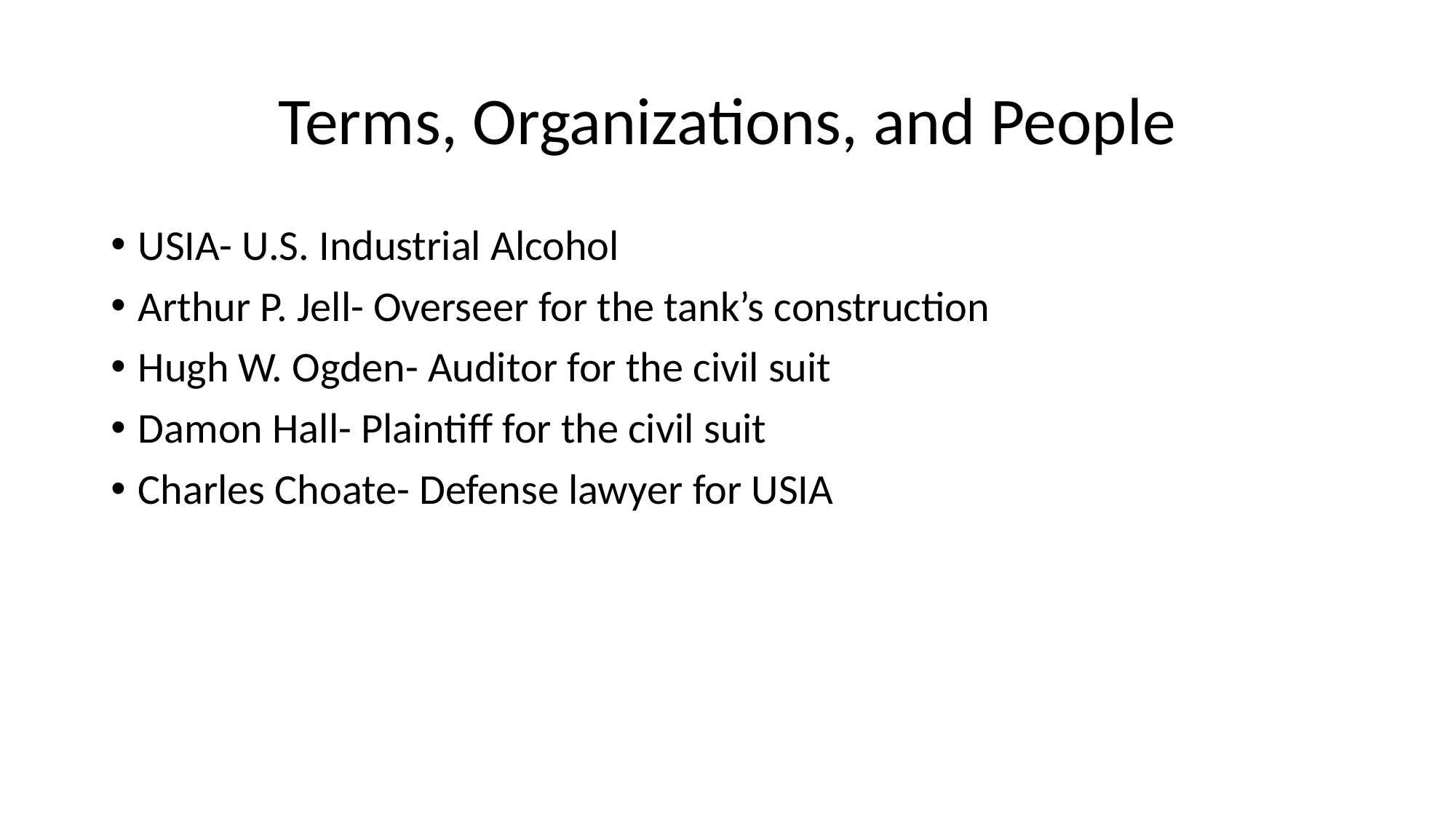

# Terms, Organizations, and People
USIA- U.S. Industrial Alcohol
Arthur P. Jell- Overseer for the tank’s construction
Hugh W. Ogden- Auditor for the civil suit
Damon Hall- Plaintiff for the civil suit
Charles Choate- Defense lawyer for USIA